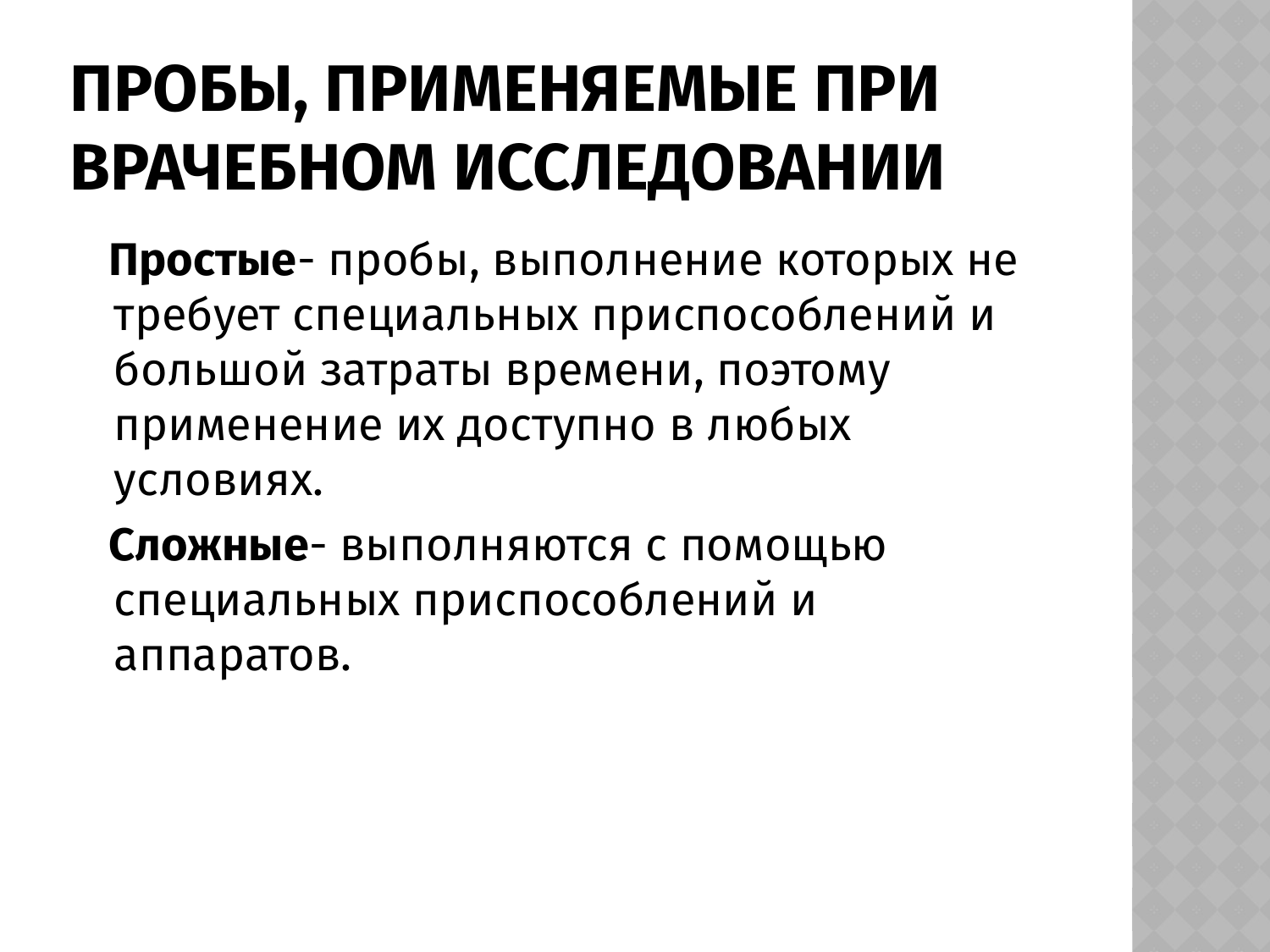

# Пробы, применяемые при врачебном исследовании
   Простые- пробы, выполнение которых не требует специальных приспособлений и большой затраты времени, поэтому применение их доступно в любых условиях.
   Сложные- выполняются с помощью специальных приспособлений и аппаратов.